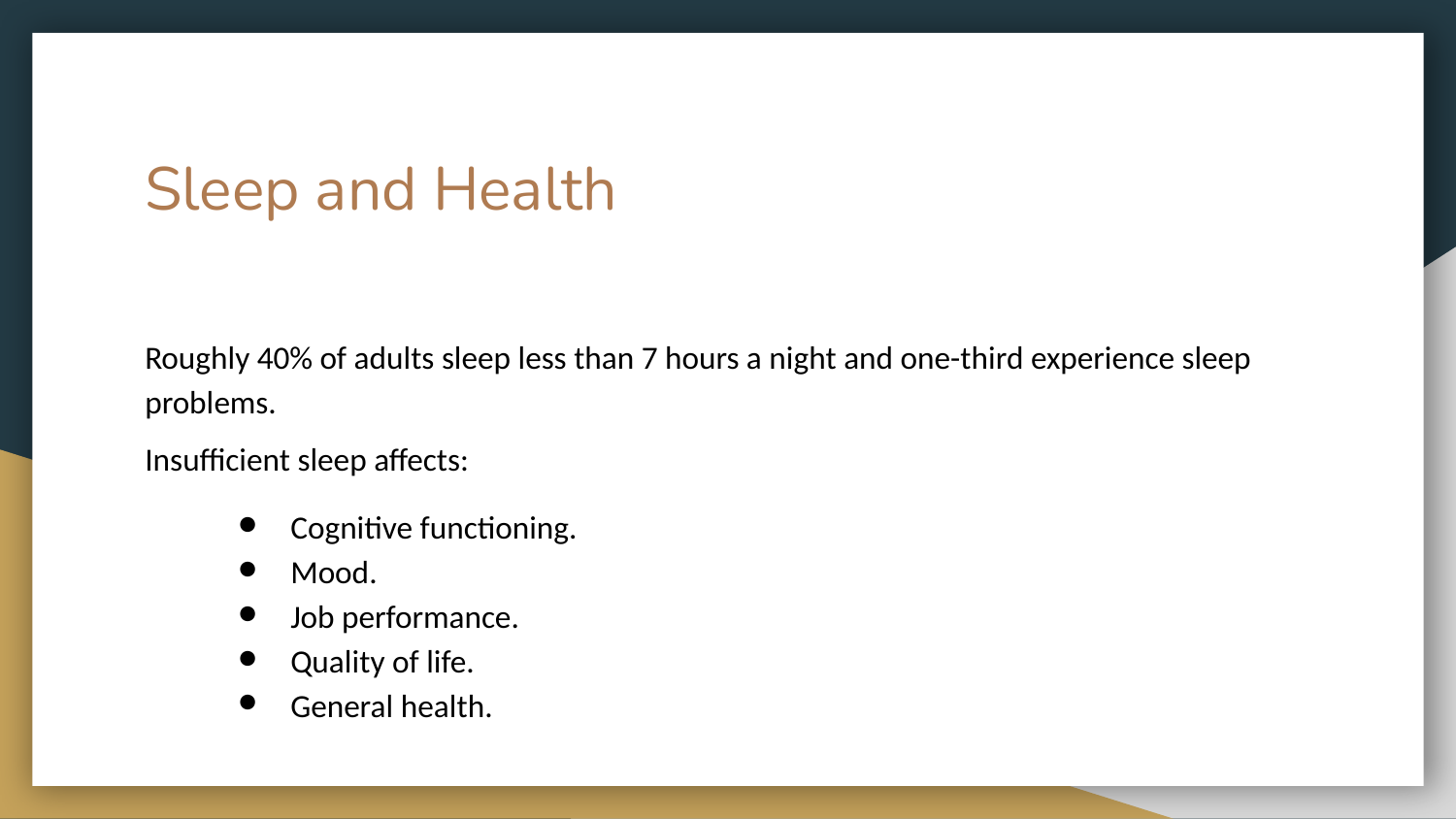

# Sleep and Health
Roughly 40% of adults sleep less than 7 hours a night and one-third experience sleep problems.
Insufficient sleep affects:
Cognitive functioning.
Mood.
Job performance.
Quality of life.
General health.